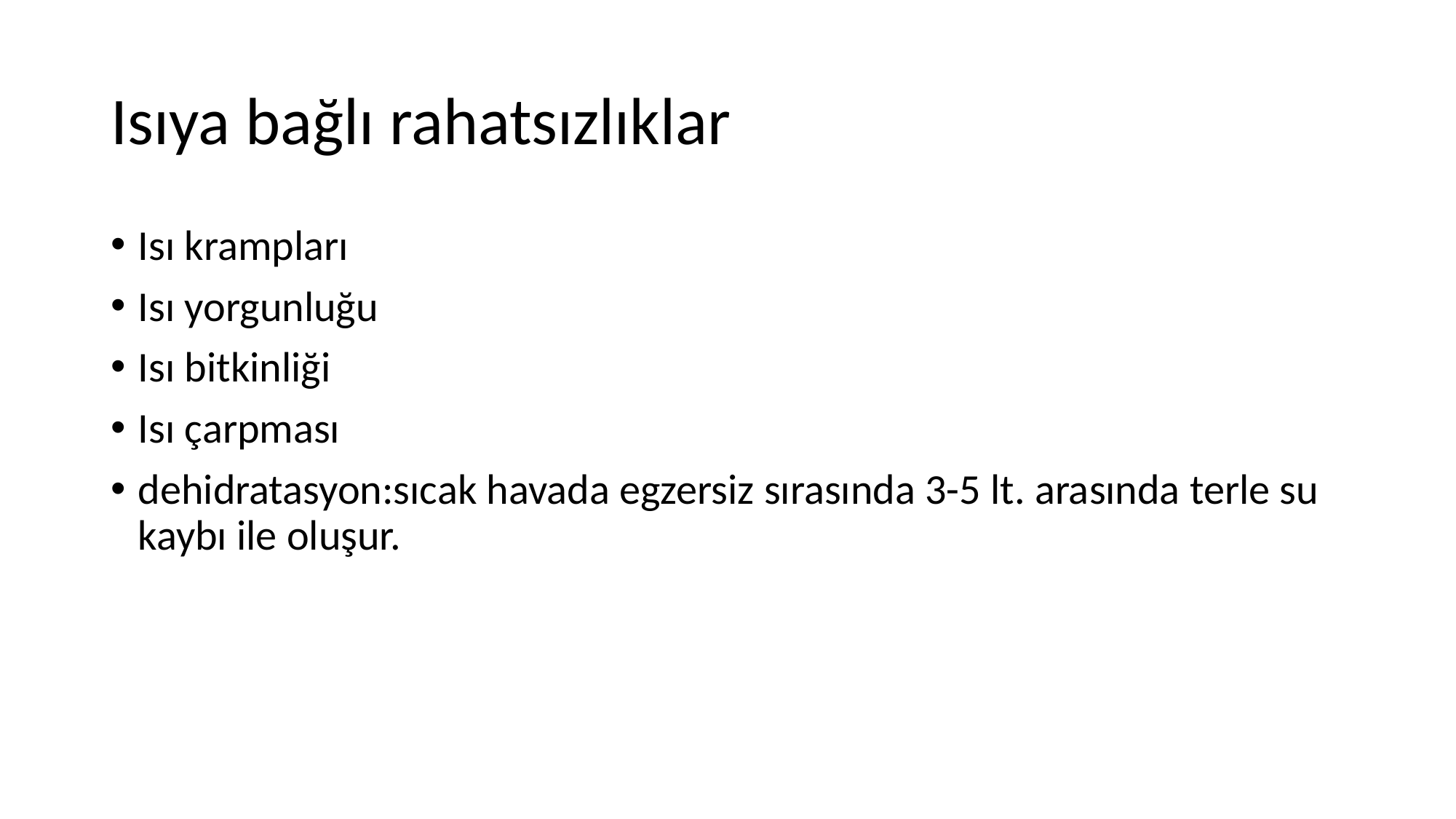

# Isıya bağlı rahatsızlıklar
Isı krampları
Isı yorgunluğu
Isı bitkinliği
Isı çarpması
dehidratasyon:sıcak havada egzersiz sırasında 3-5 lt. arasında terle su kaybı ile oluşur.